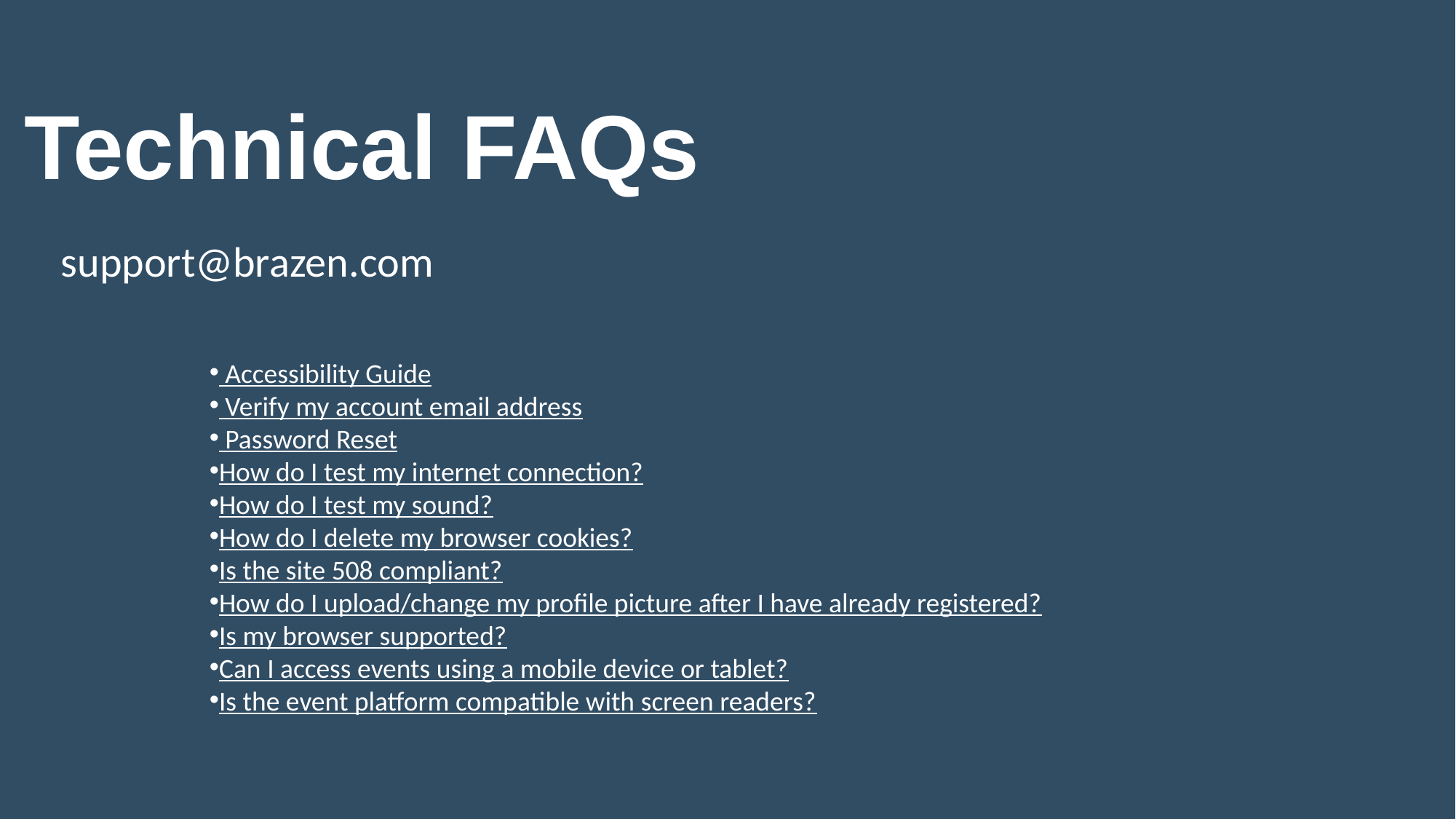

Technical FAQs
support@brazen.com

 Accessibility Guide
 Verify my account email address
 Password Reset
How do I test my internet connection?
How do I test my sound?
How do I delete my browser cookies?
Is the site 508 compliant?
How do I upload/change my profile picture after I have already registered?
Is my browser supported?
Can I access events using a mobile device or tablet?
Is the event platform compatible with screen readers?